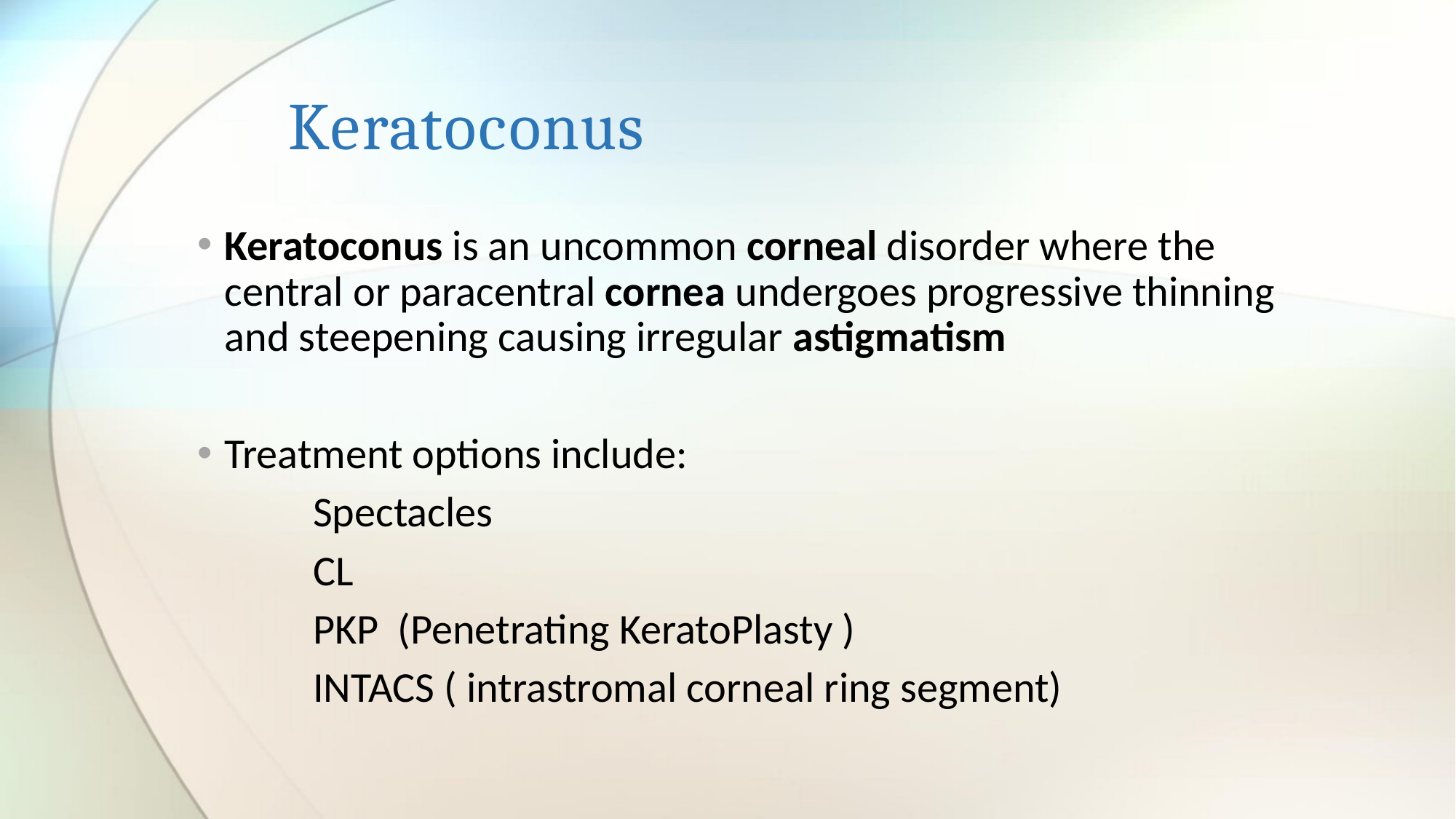

# Keratoconus
Keratoconus is an uncommon corneal disorder where the central or paracentral cornea undergoes progressive thinning and steepening causing irregular astigmatism

Treatment options include:
            Spectacles
            CL
            PKP  (Penetrating KeratoPlasty )
            INTACS ( intrastromal corneal ring segment)